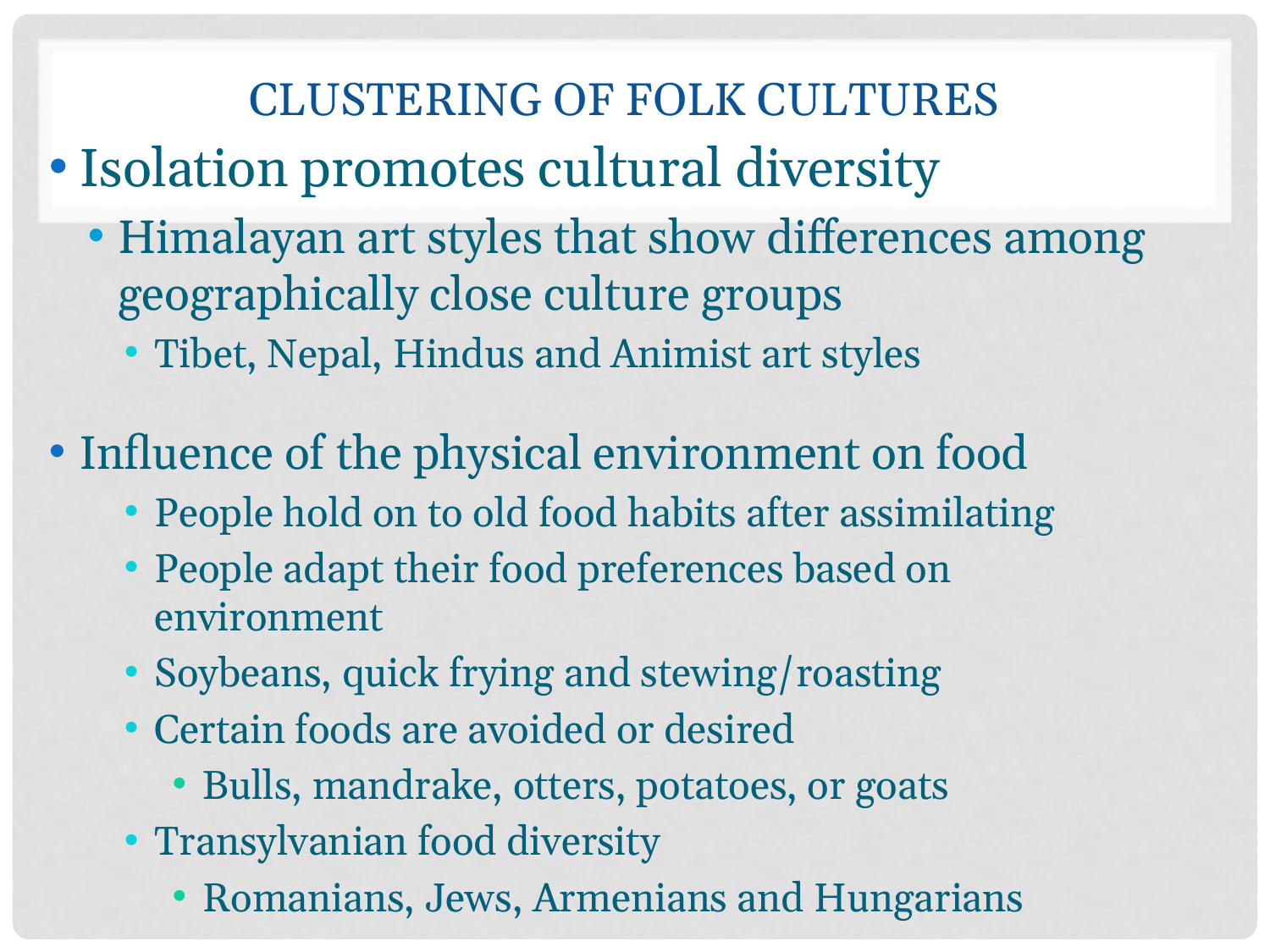

# Clustering of Folk Cultures
Isolation promotes cultural diversity
Himalayan art styles that show differences among geographically close culture groups
Tibet, Nepal, Hindus and Animist art styles

Influence of the physical environment on food
People hold on to old food habits after assimilating
People adapt their food preferences based on environment
Soybeans, quick frying and stewing/roasting
Certain foods are avoided or desired
Bulls, mandrake, otters, potatoes, or goats
Transylvanian food diversity
Romanians, Jews, Armenians and Hungarians